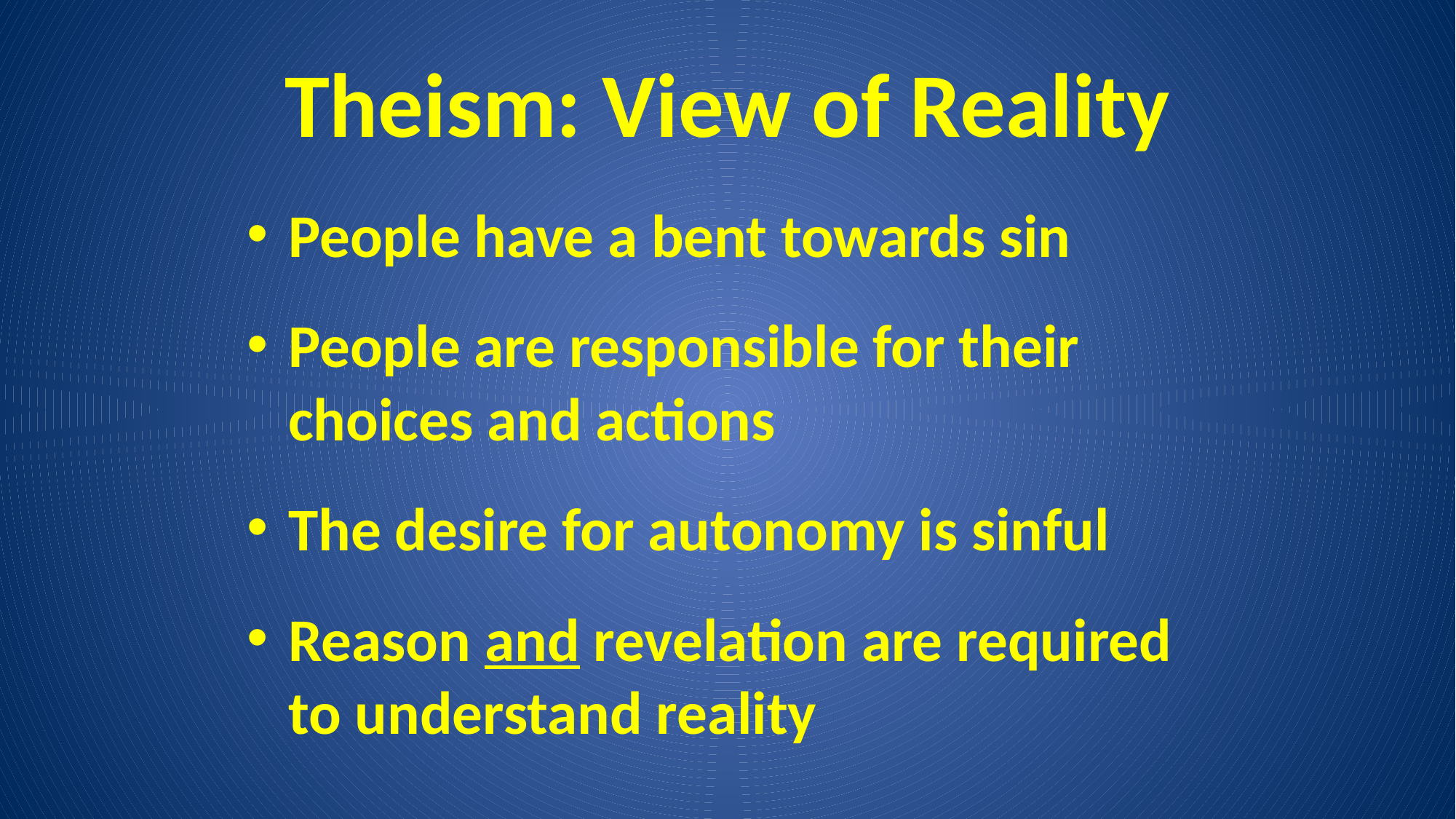

# Theism: View of Reality
People have a bent towards sin

People are responsible for their choices and actions

The desire for autonomy is sinful

Reason and revelation are required to understand reality